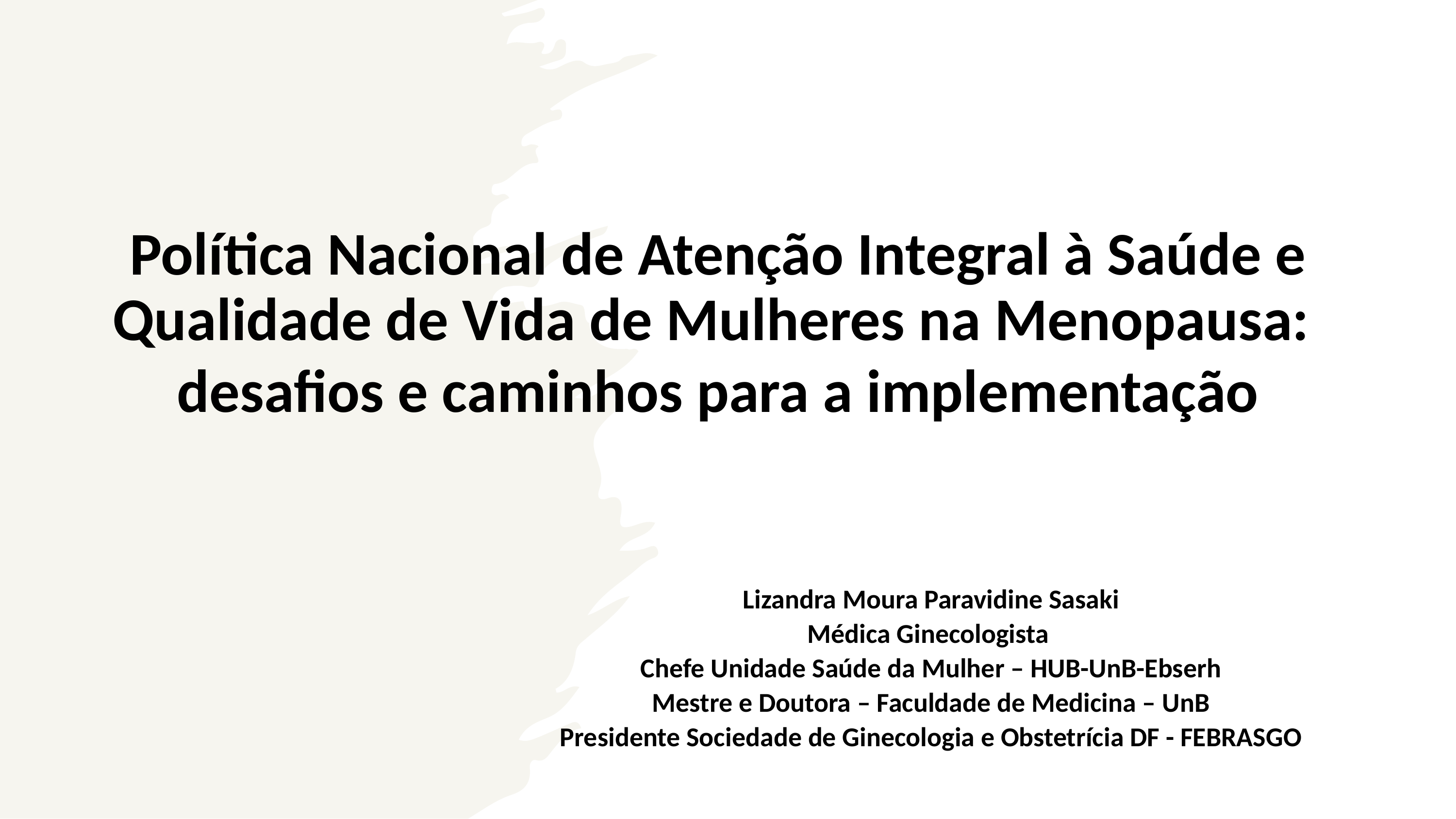

Política Nacional de Atenção Integral à Saúde e Qualidade de Vida de Mulheres na Menopausa:
desafios e caminhos para a implementação
Lizandra Moura Paravidine Sasaki
Médica Ginecologista
Chefe Unidade Saúde da Mulher – HUB-UnB-Ebserh
Mestre e Doutora – Faculdade de Medicina – UnB
Presidente Sociedade de Ginecologia e Obstetrícia DF - FEBRASGO